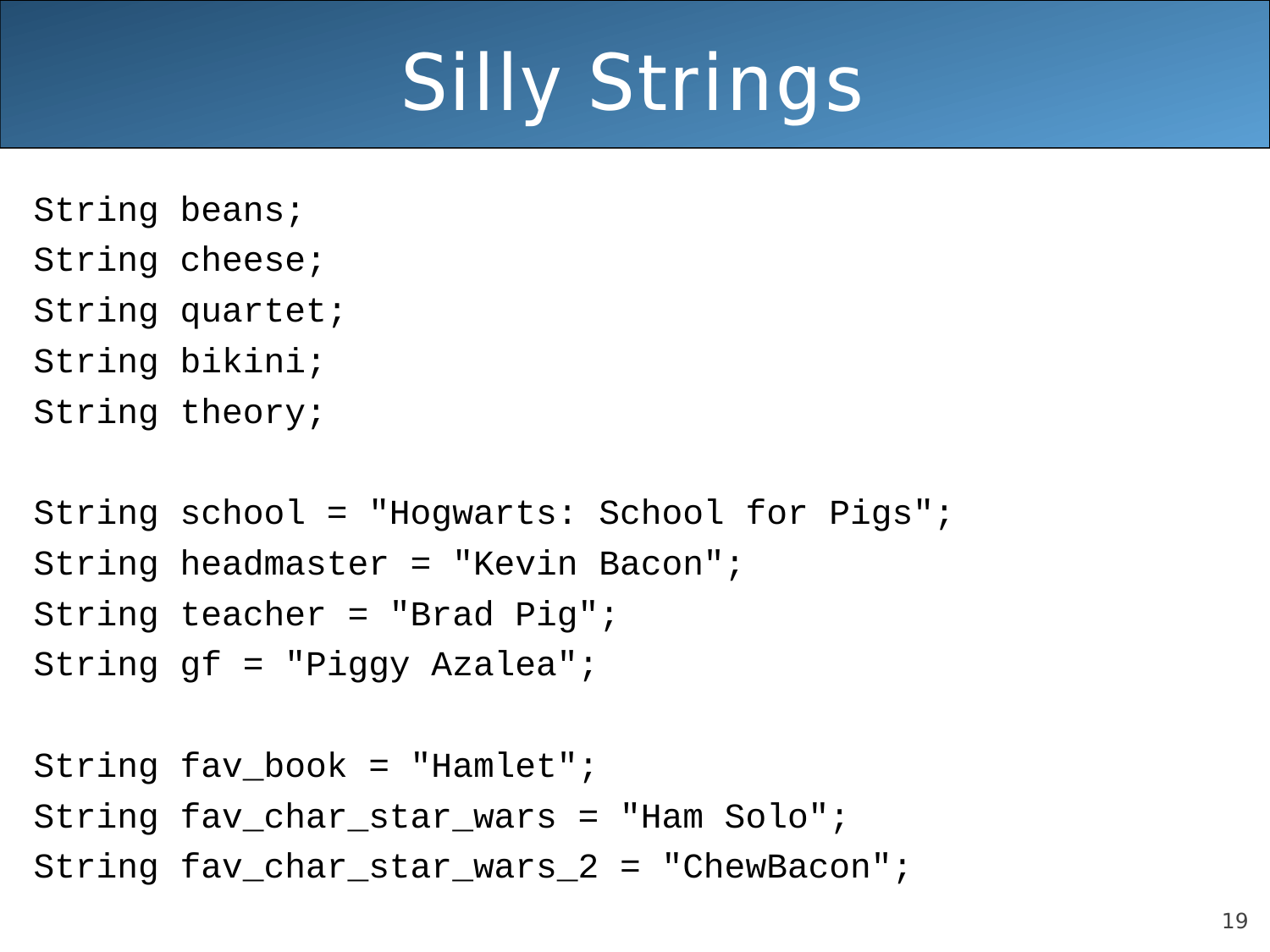

# Silly Strings
String beans;
String cheese;
String quartet;
String bikini;
String theory;

String school = "Hogwarts: School for Pigs";
String headmaster = "Kevin Bacon";
String teacher = "Brad Pig";
String gf = "Piggy Azalea";

String fav_book = "Hamlet";
String fav_char_star_wars = "Ham Solo";
String fav_char_star_wars_2 = "ChewBacon";